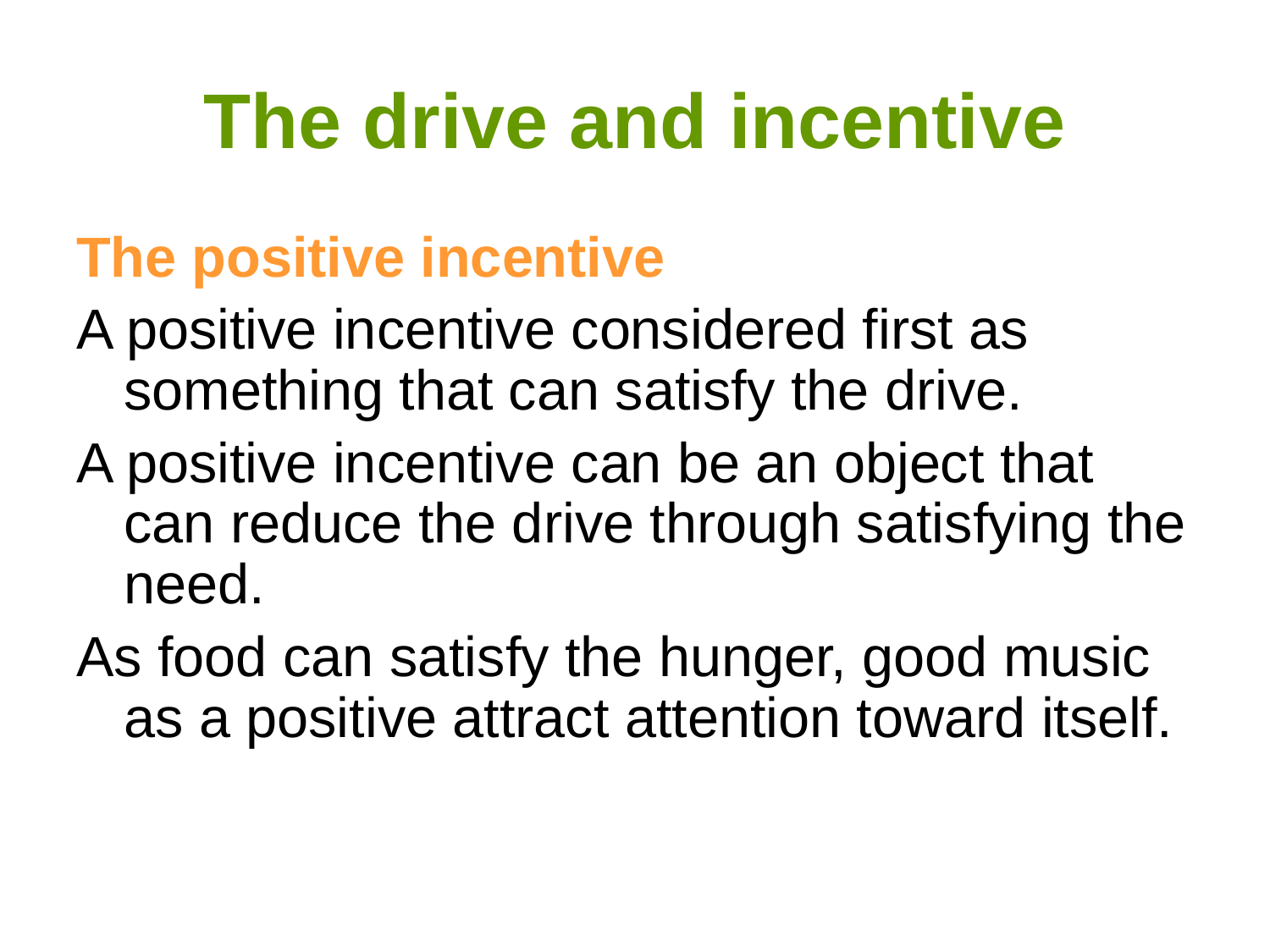

# The drive and incentive
The positive incentive
A positive incentive considered first as something that can satisfy the drive.
A positive incentive can be an object that can reduce the drive through satisfying the need.
As food can satisfy the hunger, good music as a positive attract attention toward itself.